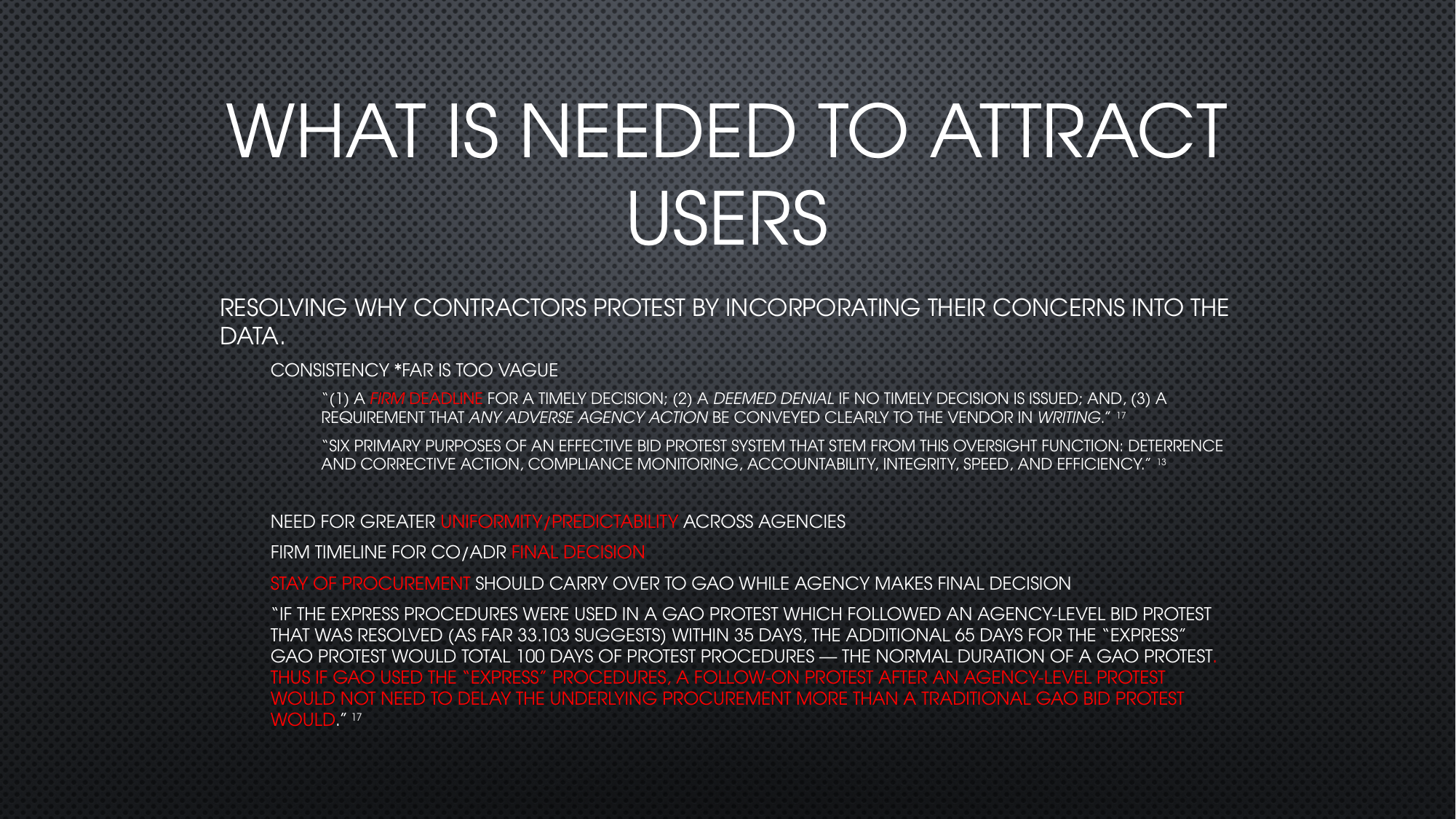

# What is needed to attract users
Resolving why contractors protest by incorporating their concerns into the data.
Consistency *FAR is too vague
“(1) a firm deadline for a timely decision; (2) a deemed denial if no timely decision is issued; and, (3) a requirement that any adverse agency action be conveyed clearly to the vendor in writing.” 17
“six primary purposes of an effective bid protest system that stem from this oversight function: deterrence and corrective action, compliance monitoring, accountability, integrity, speed, and efficiency.” 13

Need for Greater Uniformity/predictability across agencies
Firm Timeline for CO/ADR Final Decision
Stay of Procurement should carry over to GAO while agency makes final decision
“If the express procedures were used in a GAO protest which followed an agency-level bid protest that was resolved (as FAR 33.103 suggests) within 35 days, the additional 65 days for the “express” GAO protest would total 100 days of protest procedures — the normal duration of a GAO protest. Thus if GAO used the “express” procedures, a follow-on protest after an agency-level protest would not need to delay the underlying procurement more than a traditional GAO bid protest would.” 17